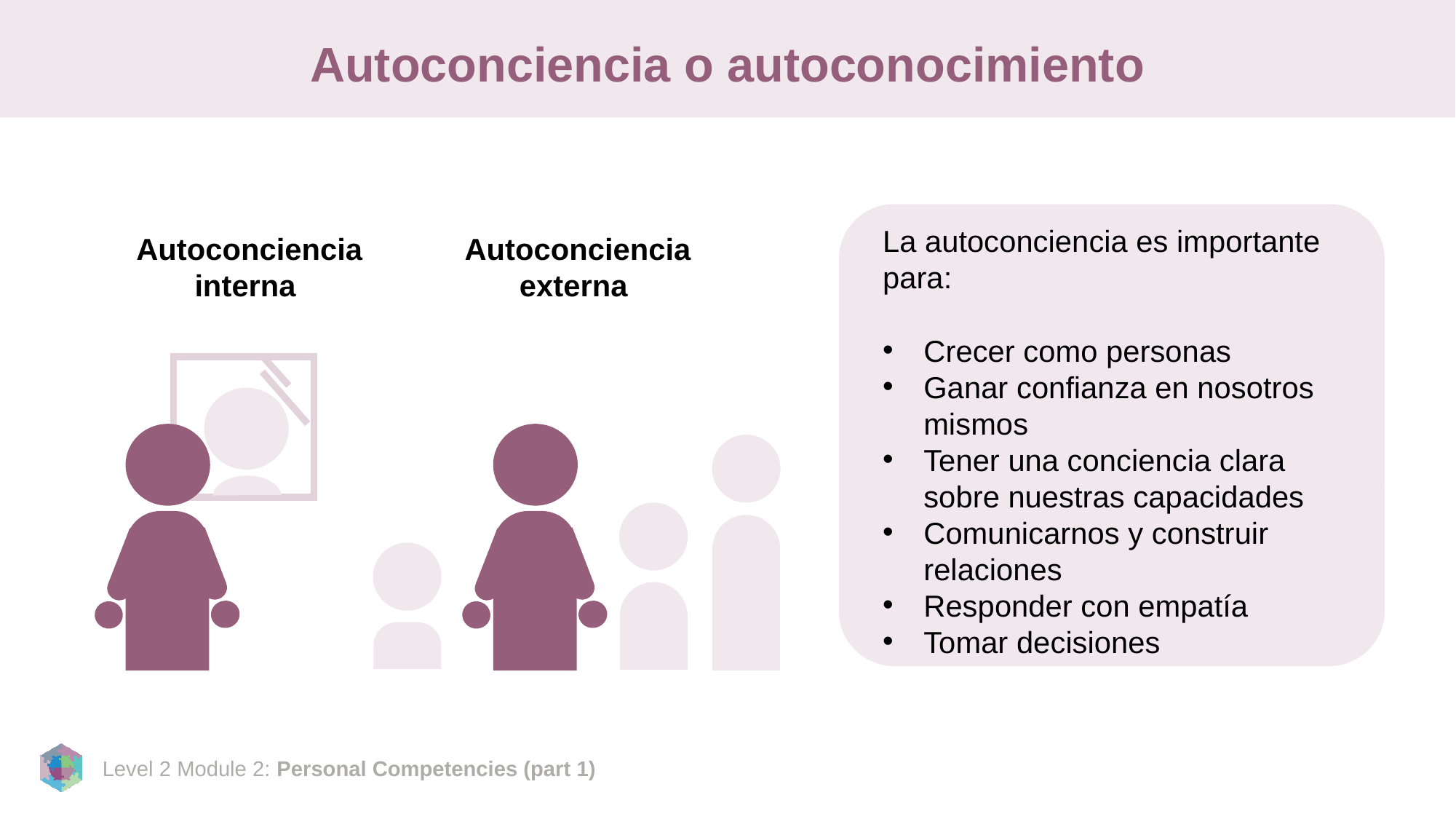

# Autoconciencia o autoconocimiento

La autoconciencia es importante para:

Crecer como personas
Ganar confianza en nosotros mismos
Tener una conciencia clara sobre nuestras capacidades
Comunicarnos y construir relaciones
Responder con empatía
Tomar decisiones
 Autoconciencia interna
 Autoconciencia
externa